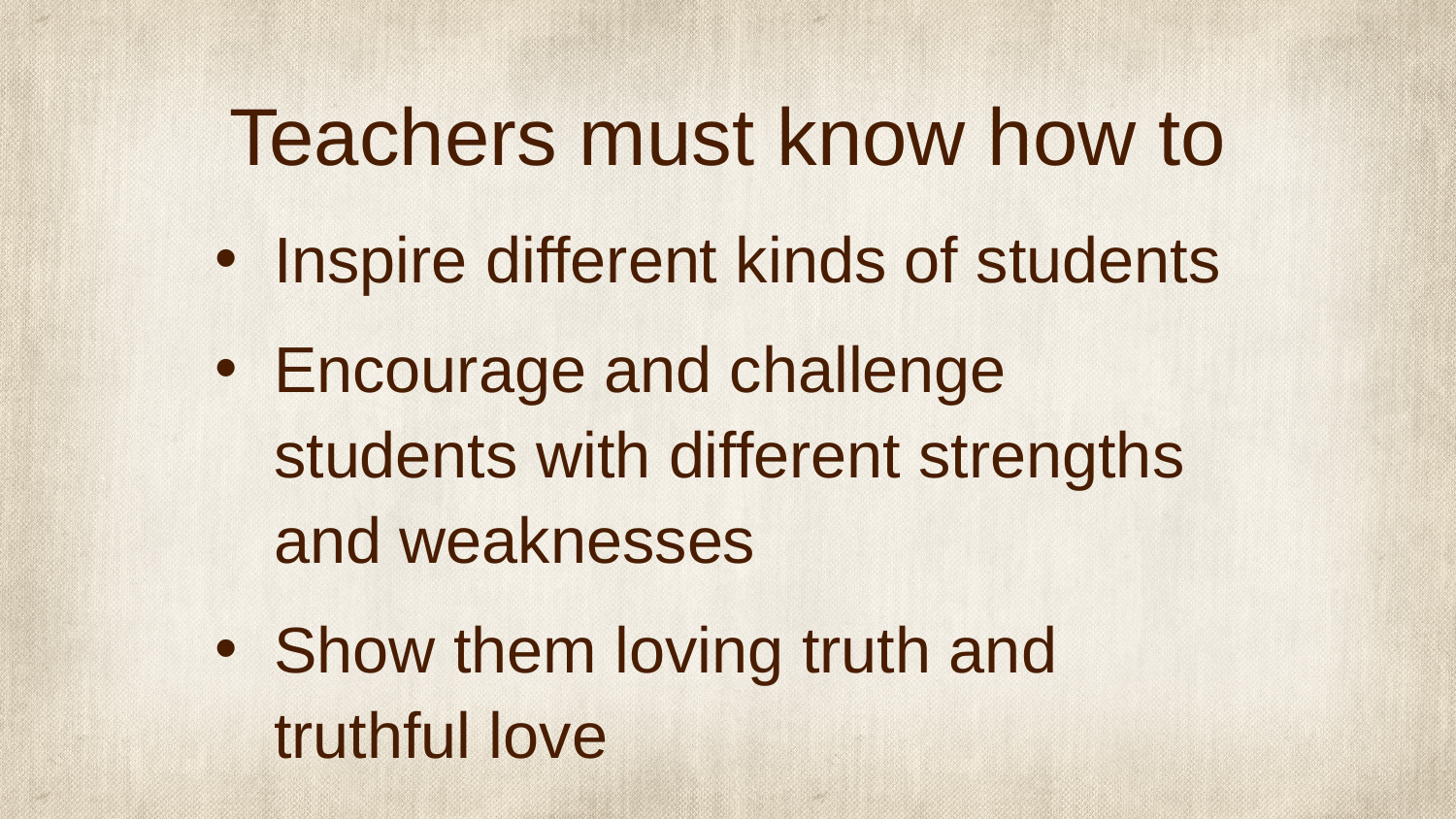

# Teachers must know how to
Inspire different kinds of students
Encourage and challenge students with different strengths and weaknesses
Show them loving truth and truthful love